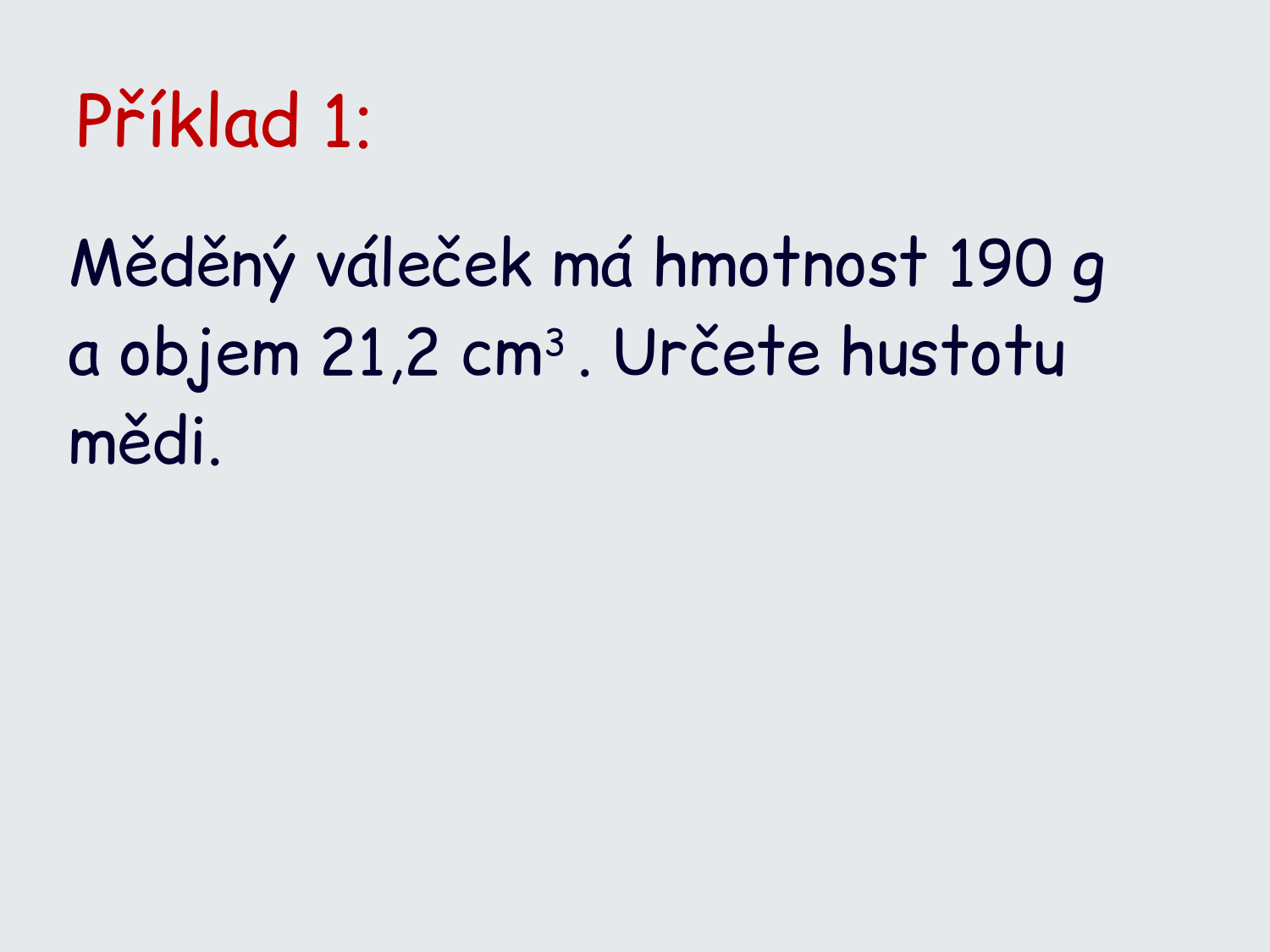

# Příklad 1:
Měděný váleček má hmotnost 190 g
a objem 21,2 cm3 . Určete hustotu
mědi.